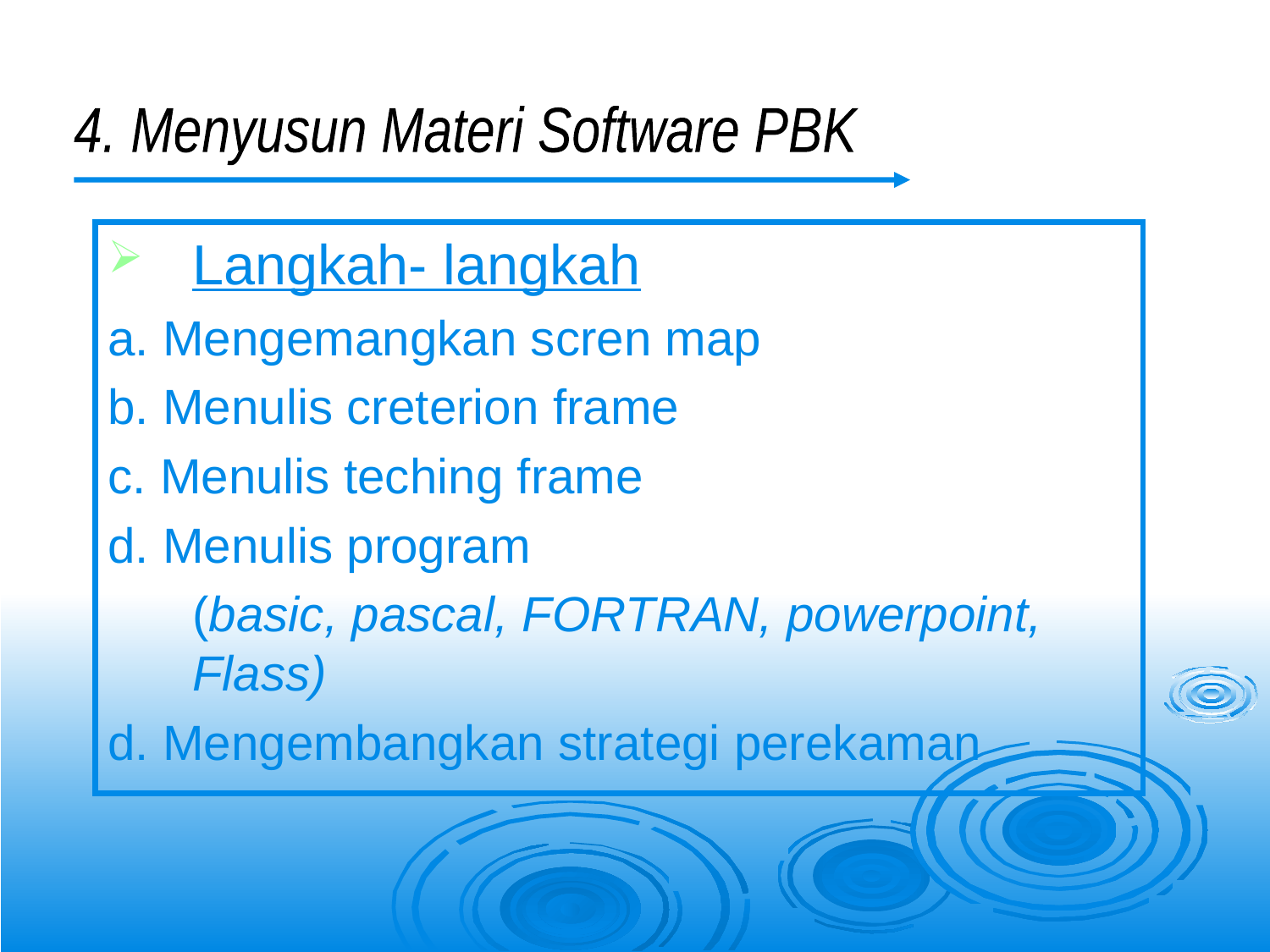

4. Menyusun Materi Software PBK

Langkah- langkah
a. Mengemangkan scren map
b. Menulis creterion frame
c. Menulis teching frame
d. Menulis program
	(basic, pascal, FORTRAN, powerpoint, Flass)
d. Mengembangkan strategi perekaman